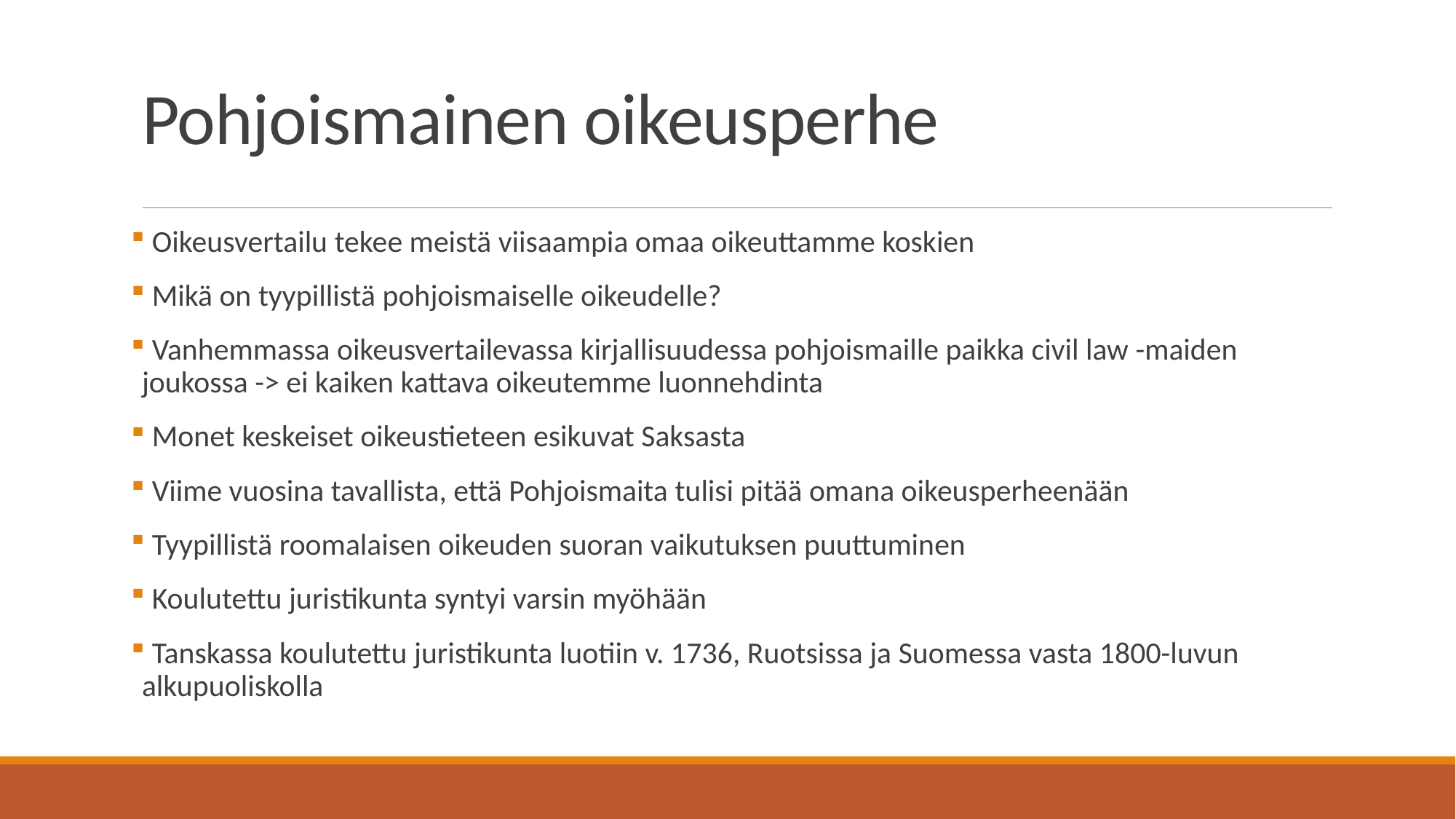

# Pohjoismainen oikeusperhe
 Oikeusvertailu tekee meistä viisaampia omaa oikeuttamme koskien
 Mikä on tyypillistä pohjoismaiselle oikeudelle?
 Vanhemmassa oikeusvertailevassa kirjallisuudessa pohjoismaille paikka civil law -maiden joukossa -> ei kaiken kattava oikeutemme luonnehdinta
 Monet keskeiset oikeustieteen esikuvat Saksasta
 Viime vuosina tavallista, että Pohjoismaita tulisi pitää omana oikeusperheenään
 Tyypillistä roomalaisen oikeuden suoran vaikutuksen puuttuminen
 Koulutettu juristikunta syntyi varsin myöhään
 Tanskassa koulutettu juristikunta luotiin v. 1736, Ruotsissa ja Suomessa vasta 1800-luvun alkupuoliskolla